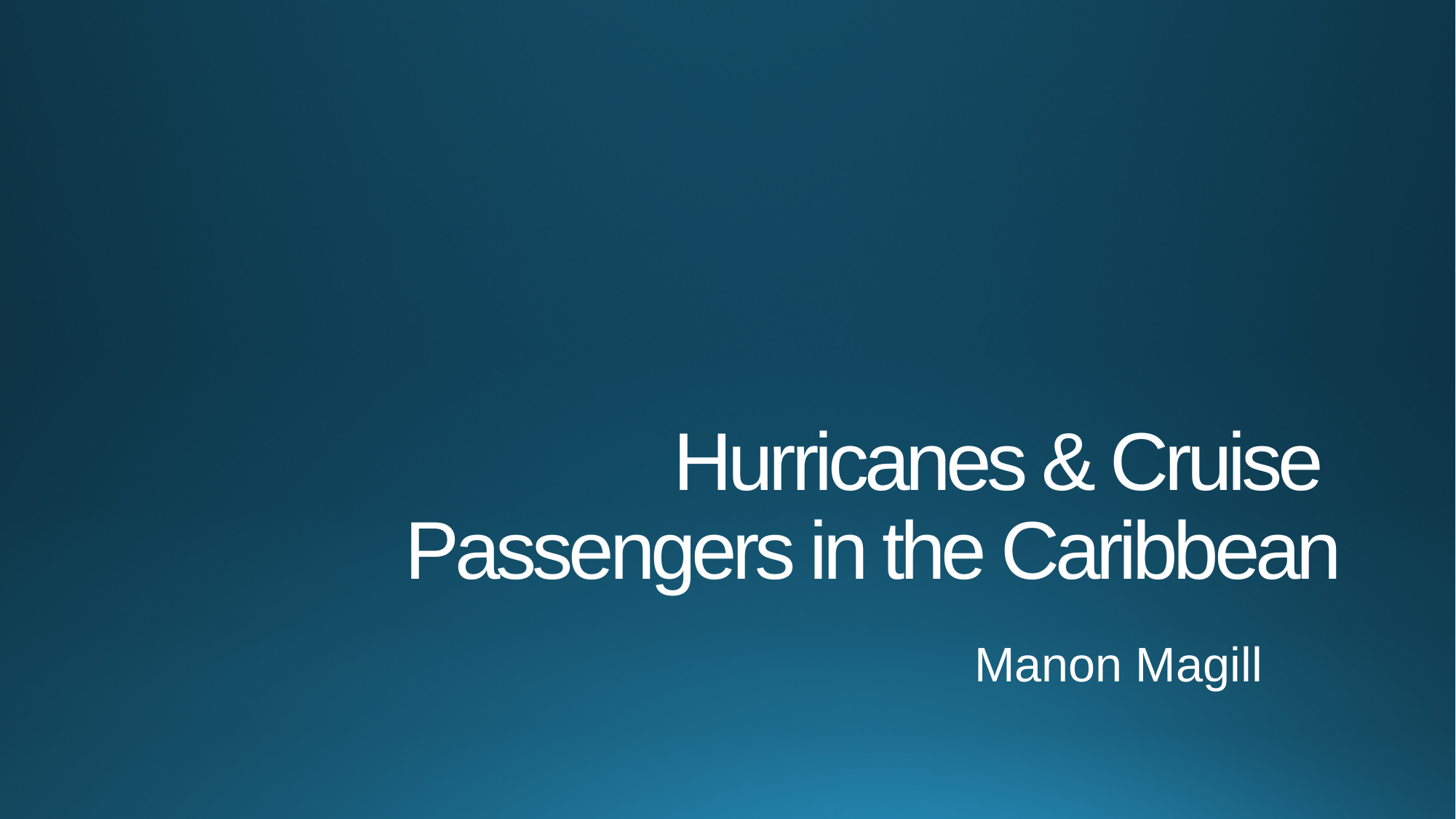

# Hurricanes & Cruise Passengers in the Caribbean
Manon Magill